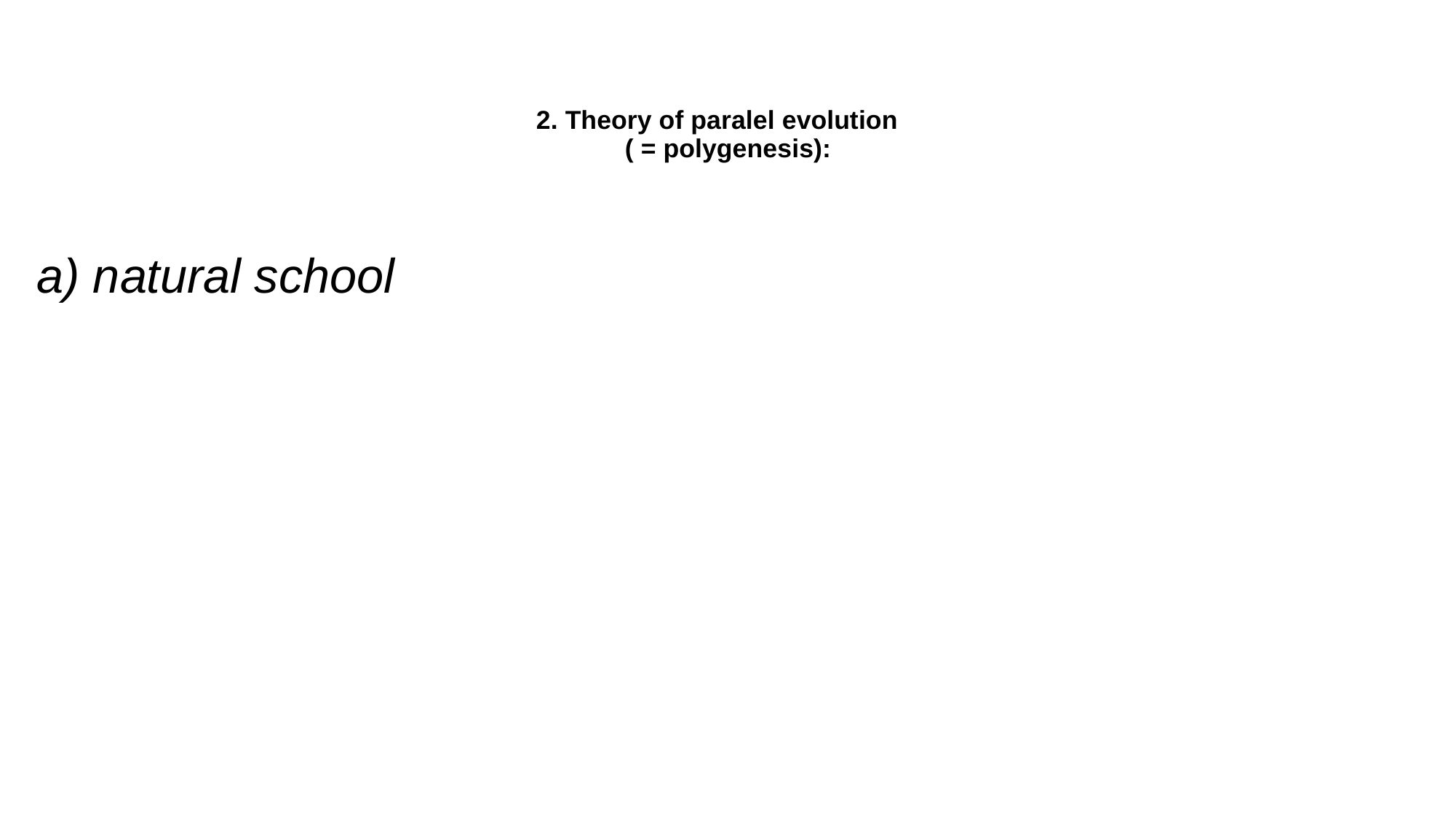

# 2. Theory of paralel evolution ( = polygenesis):
a) natural school